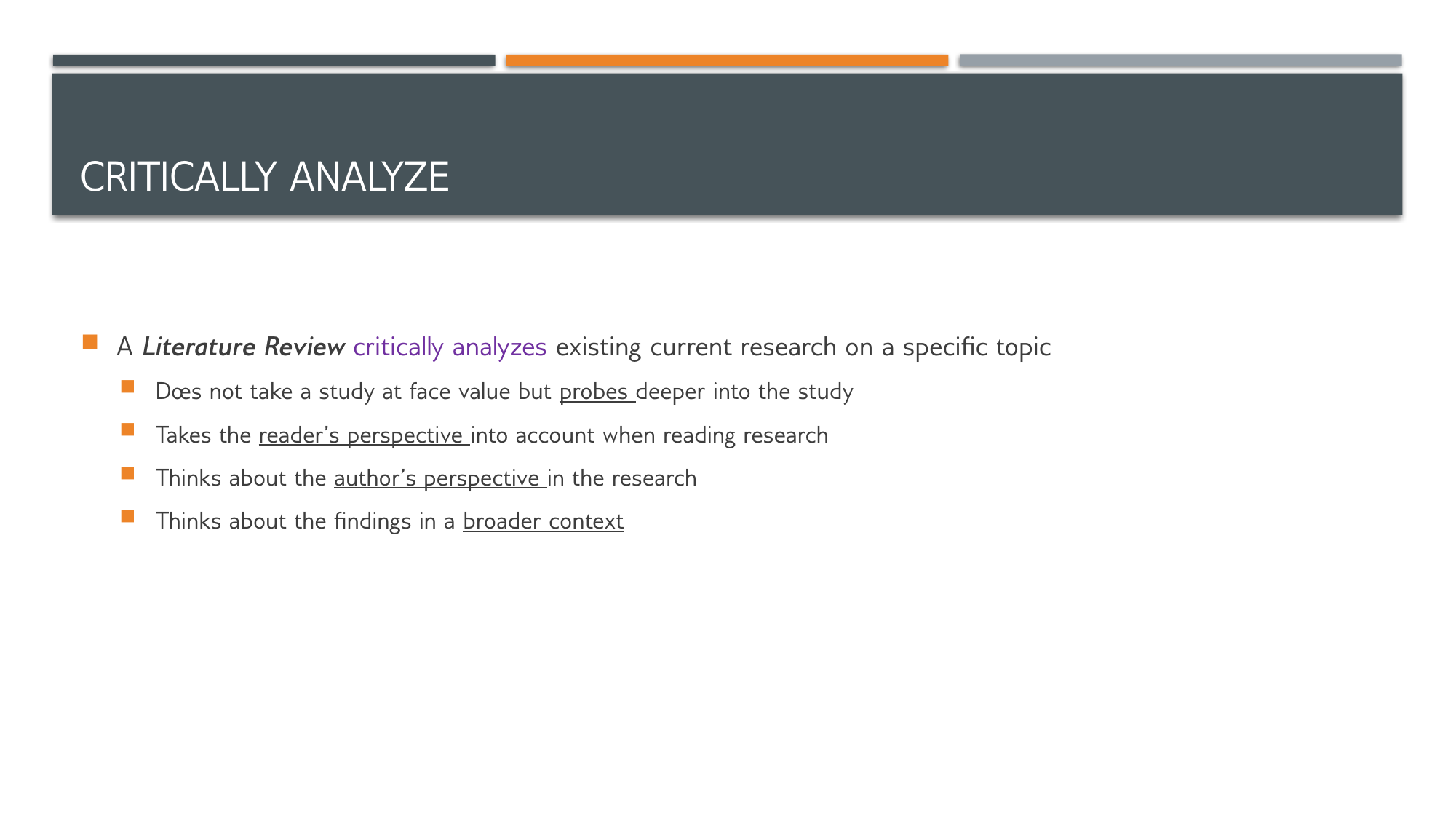

# Critically analyze
A Literature Review critically analyzes existing current research on a specific topic
Does not take a study at face value but probes deeper into the study
Takes the reader’s perspective into account when reading research
Thinks about the author’s perspective in the research
Thinks about the findings in a broader context